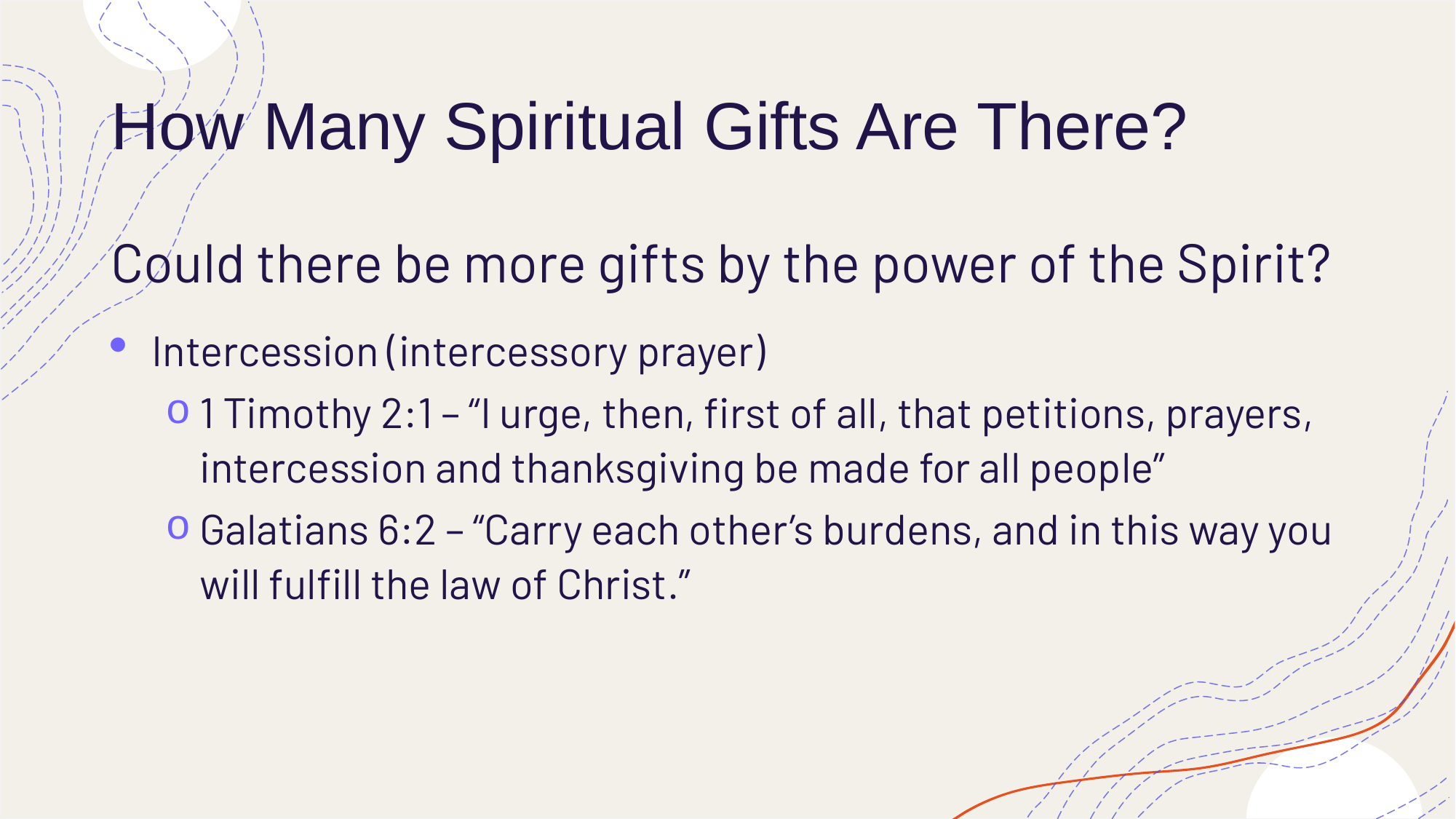

# How Many Spiritual Gifts Are There?
Could there be more gifts by the power of the Spirit?
Intercession (intercessory prayer)
1 Timothy 2:1 – “I urge, then, first of all, that petitions, prayers, intercession and thanksgiving be made for all people”
Galatians 6:2 – “Carry each other’s burdens, and in this way you will fulfill the law of Christ.”